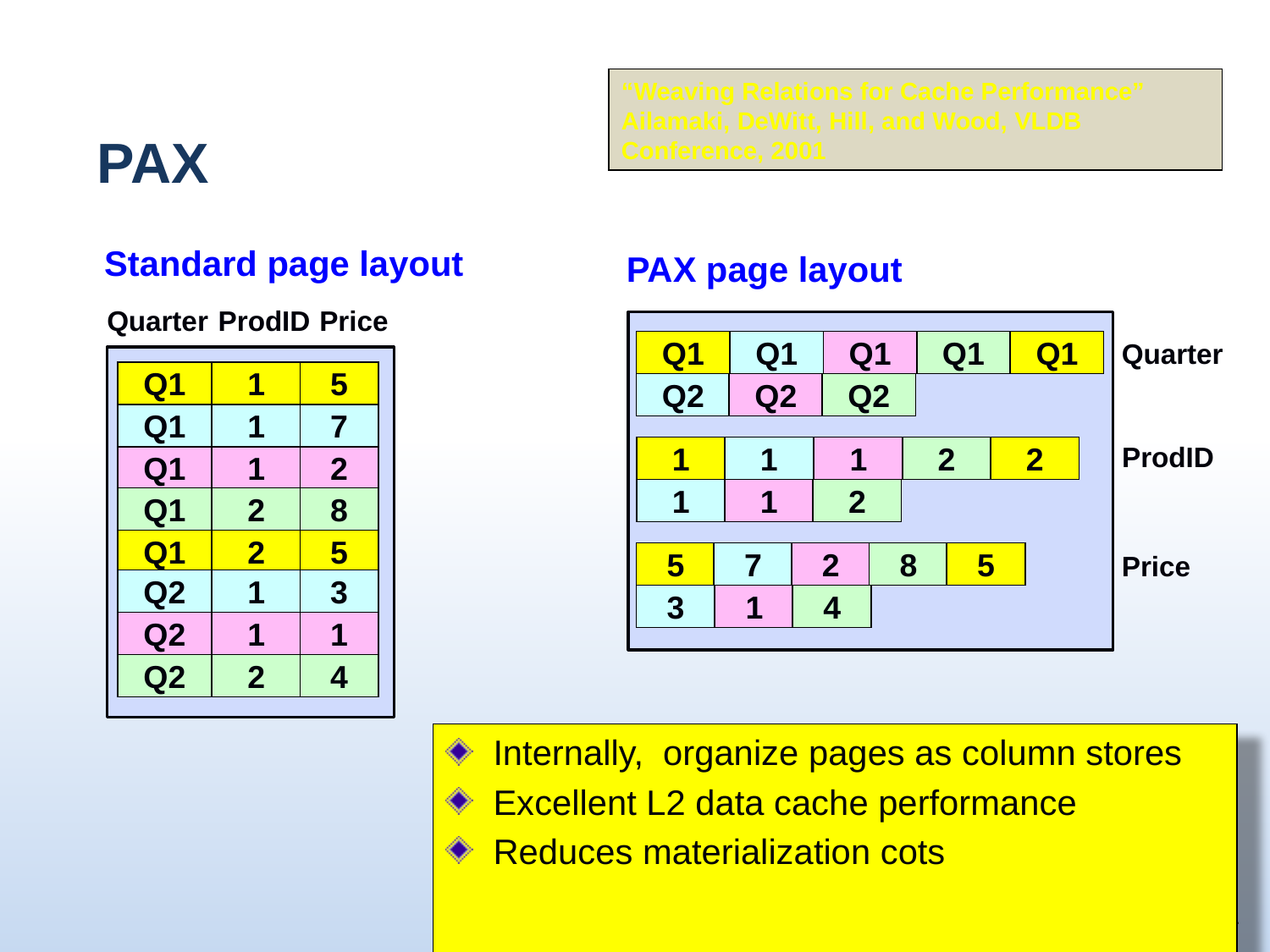

# PAX
“Weaving Relations for Cache Performance” Ailamaki, DeWitt, Hill, and Wood, VLDB Conference, 2001
Standard page layout
PAX page layout
Quarter
ProdID
Price

1
Q1
5
1
Q1
7
1
Q1
2
2
Q1
8
2
Q1
5
1
Q2
3
1
Q2
1
2
Q2
4

Q1
Q1
Q1
Q1
Q1
Q2
Q2
Q2
1
1
1
2
2
1
1
2
5
7
2
8
5
3
1
4
Quarter
ProdID
Price
Internally,  organize pages as column stores
Excellent L2 data cache performance
Reduces materialization cots
51